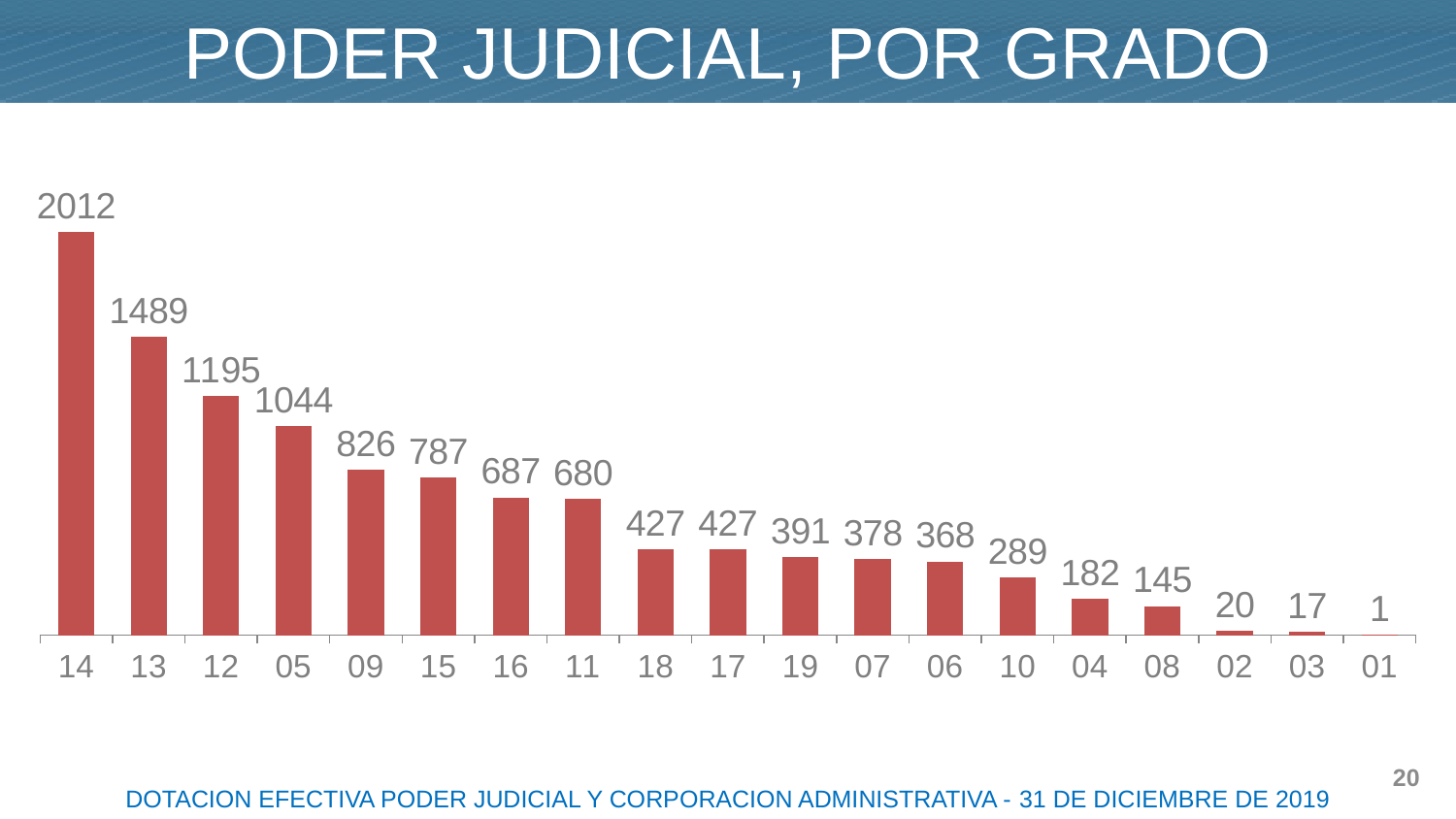

PODER JUDICIAL, POR GRADO

### Chart

| Category |  |
|---|---|
| 14 | 2012.0 |
| 13 | 1489.0 |
| 12 | 1195.0 |
| 05 | 1044.0 |
| 09 | 826.0 |
| 15 | 787.0 |
| 16 | 687.0 |
| 11 | 680.0 |
| 18 | 427.0 |
| 17 | 427.0 |
| 19 | 391.0 |
| 07 | 378.0 |
| 06 | 368.0 |
| 10 | 289.0 |
| 04 | 182.0 |
| 08 | 145.0 |
| 02 | 20.0 |
| 03 | 17.0 |
| 01 | 1.0 |
20